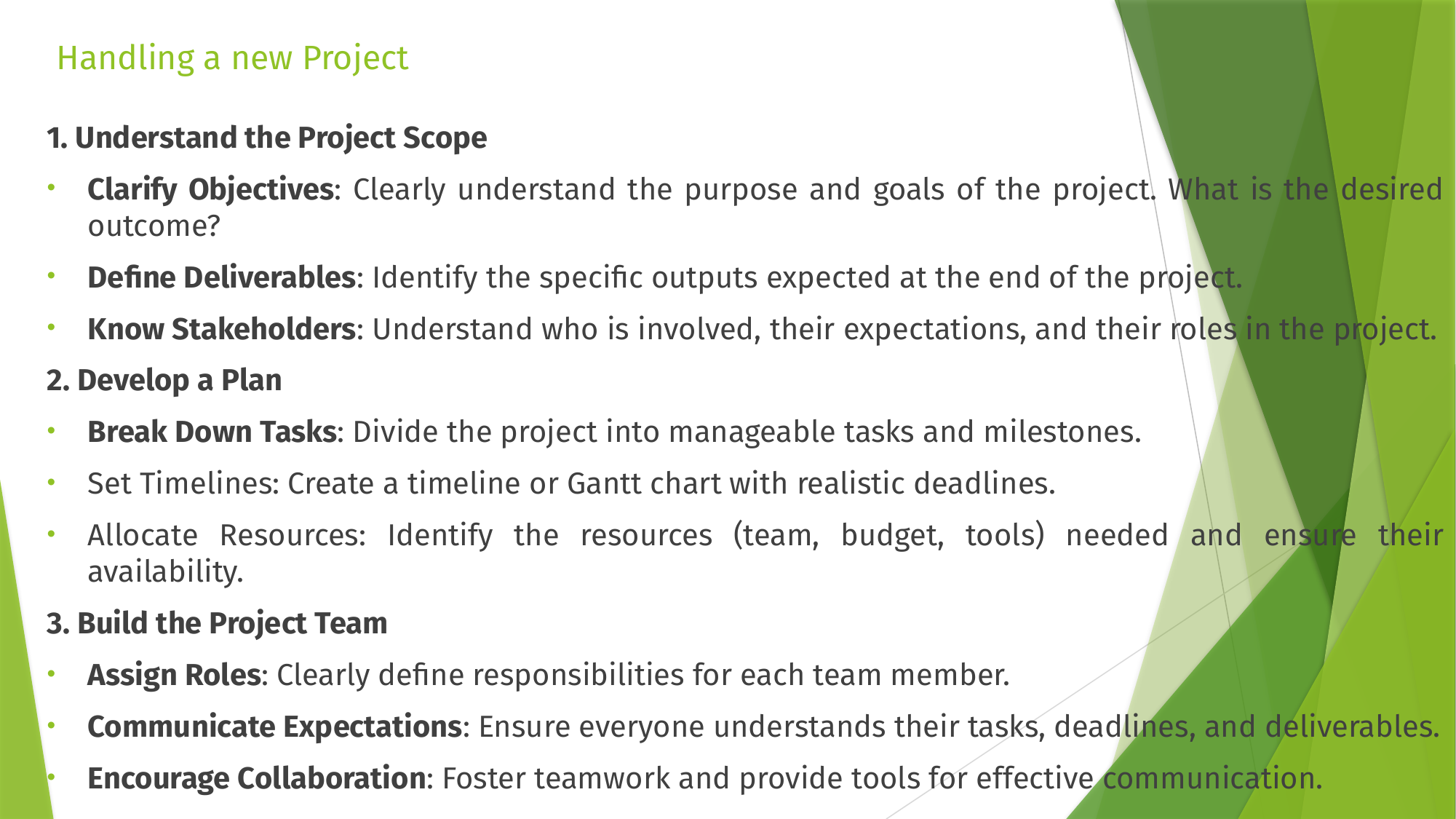

# Handling a new Project
1. Understand the Project Scope
Clarify Objectives: Clearly understand the purpose and goals of the project. What is the desired outcome?
Define Deliverables: Identify the specific outputs expected at the end of the project.
Know Stakeholders: Understand who is involved, their expectations, and their roles in the project.
2. Develop a Plan
Break Down Tasks: Divide the project into manageable tasks and milestones.
Set Timelines: Create a timeline or Gantt chart with realistic deadlines.
Allocate Resources: Identify the resources (team, budget, tools) needed and ensure their availability.
3. Build the Project Team
Assign Roles: Clearly define responsibilities for each team member.
Communicate Expectations: Ensure everyone understands their tasks, deadlines, and deliverables.
Encourage Collaboration: Foster teamwork and provide tools for effective communication.